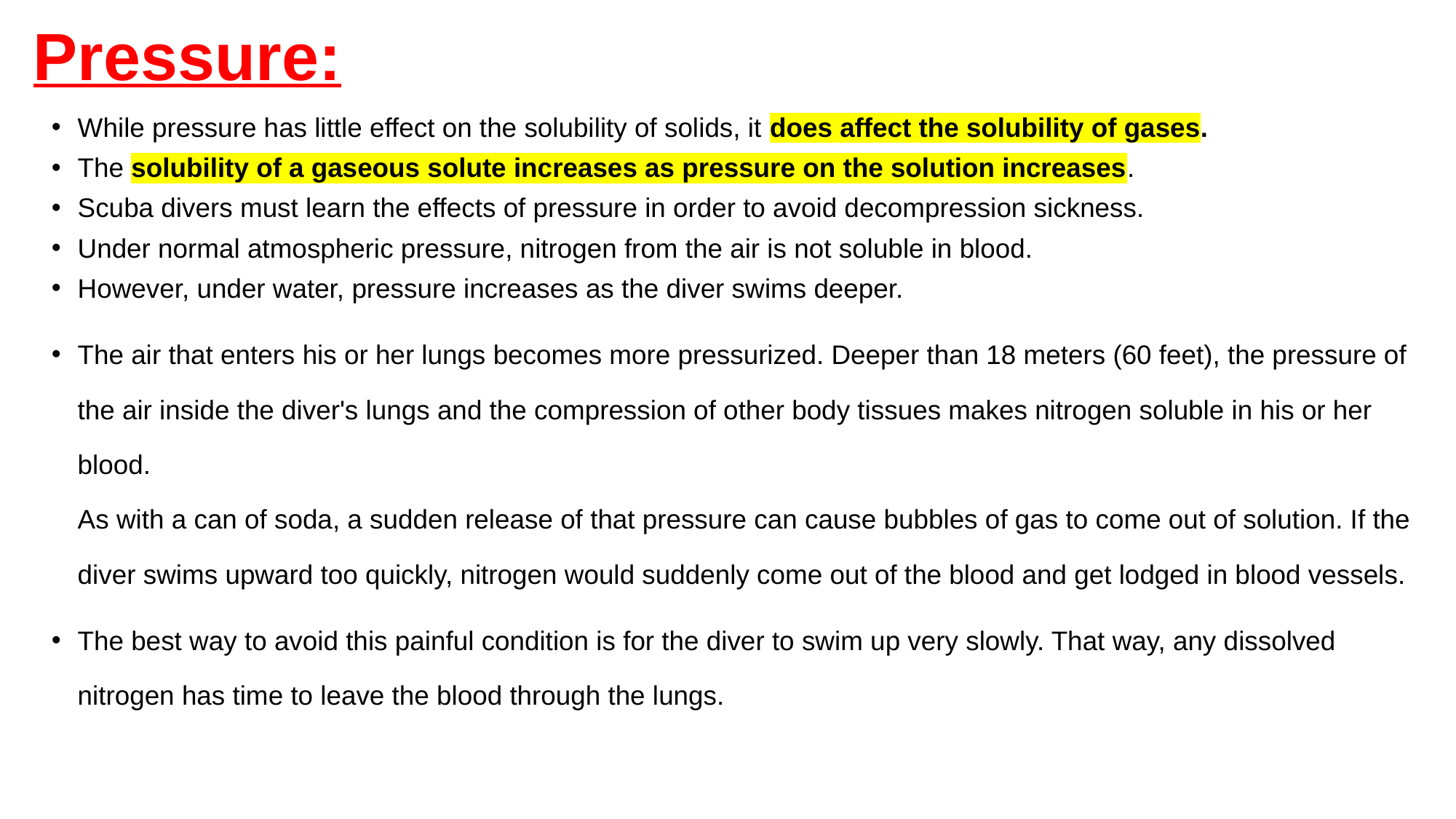

# Pressure:
While pressure has little effect on the solubility of solids, it does affect the solubility of gases.
The solubility of a gaseous solute increases as pressure on the solution increases.
Scuba divers must learn the effects of pressure in order to avoid decompression sickness.
Under normal atmospheric pressure, nitrogen from the air is not soluble in blood.
However, under water, pressure increases as the diver swims deeper.
The air that enters his or her lungs becomes more pressurized. Deeper than 18 meters (60 feet), the pressure of the air inside the diver's lungs and the compression of other body tissues makes nitrogen soluble in his or her blood.
As with a can of soda, a sudden release of that pressure can cause bubbles of gas to come out of solution. If the diver swims upward too quickly, nitrogen would suddenly come out of the blood and get lodged in blood vessels.
The best way to avoid this painful condition is for the diver to swim up very slowly. That way, any dissolved nitrogen has time to leave the blood through the lungs.